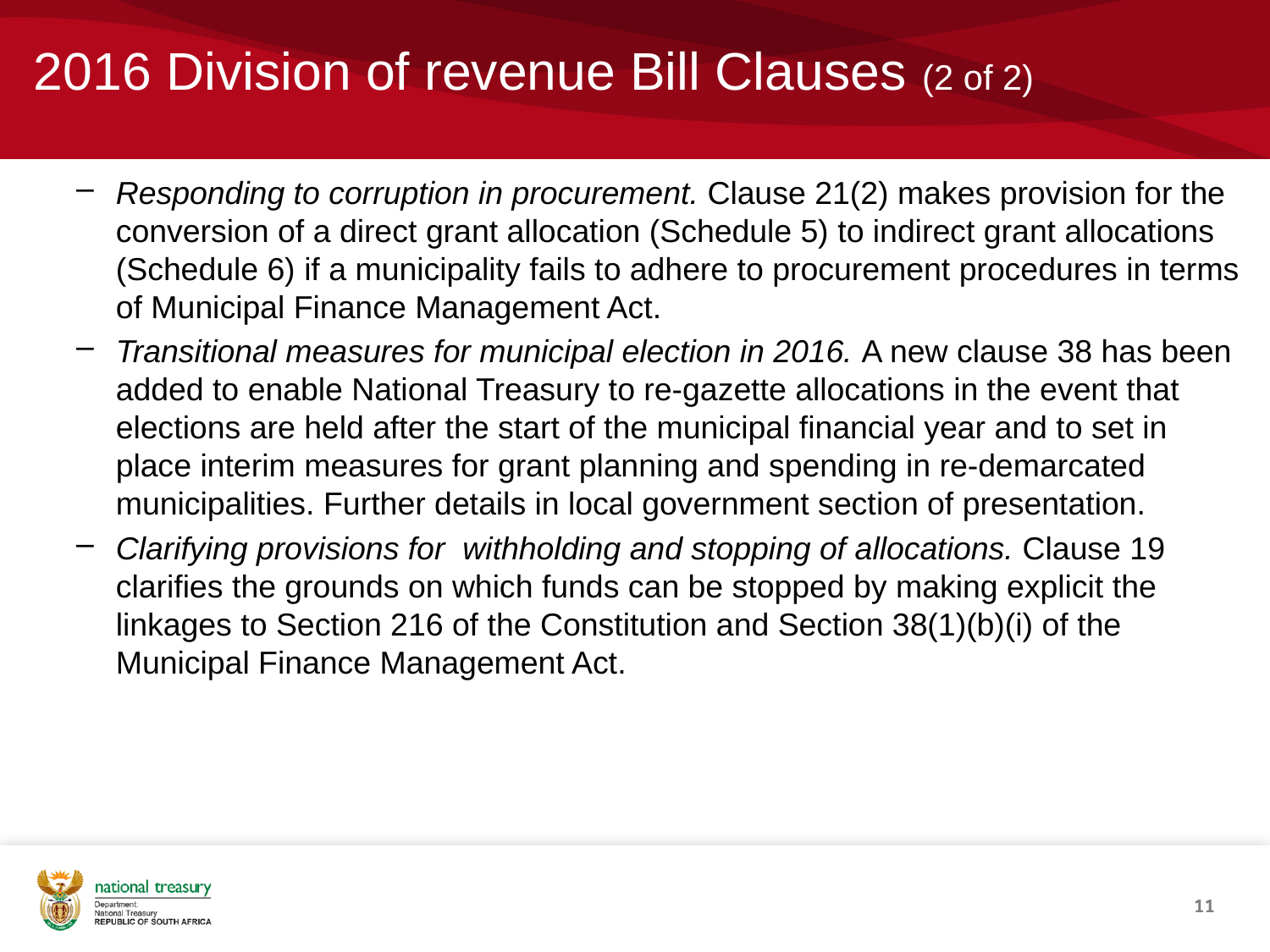

# 2016 Division of revenue Bill Clauses (2 of 2)
Responding to corruption in procurement. Clause 21(2) makes provision for the conversion of a direct grant allocation (Schedule 5) to indirect grant allocations (Schedule 6) if a municipality fails to adhere to procurement procedures in terms of Municipal Finance Management Act.
Transitional measures for municipal election in 2016. A new clause 38 has been added to enable National Treasury to re-gazette allocations in the event that elections are held after the start of the municipal financial year and to set in place interim measures for grant planning and spending in re-demarcated municipalities. Further details in local government section of presentation.
Clarifying provisions for  withholding and stopping of allocations. Clause 19 clarifies the grounds on which funds can be stopped by making explicit the linkages to Section 216 of the Constitution and Section 38(1)(b)(i) of the Municipal Finance Management Act.
11